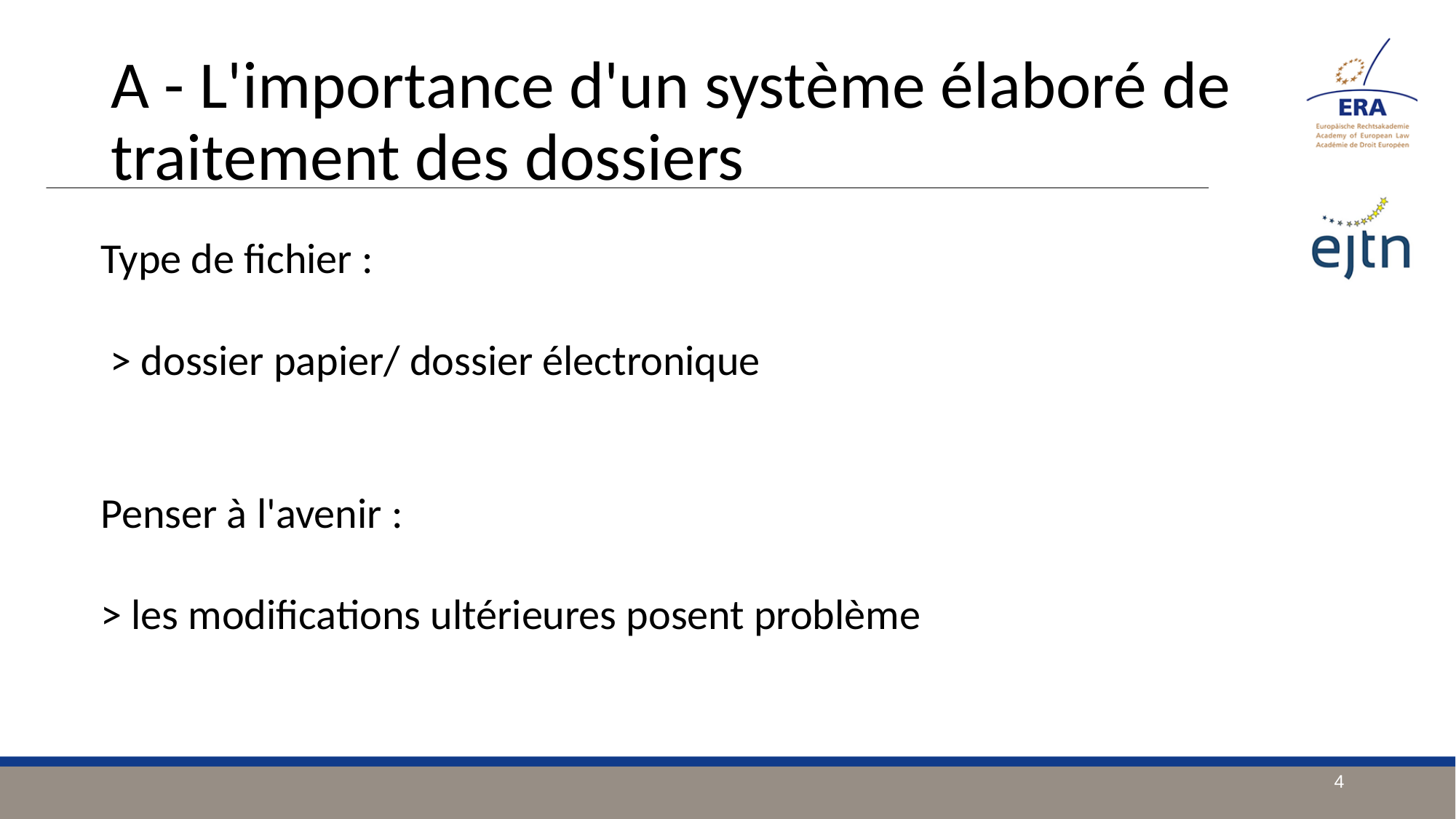

A - L'importance d'un système élaboré de traitement des dossiers

Type de fichier :

 > dossier papier/ dossier électronique

Penser à l'avenir :

> les modifications ultérieures posent problème

4